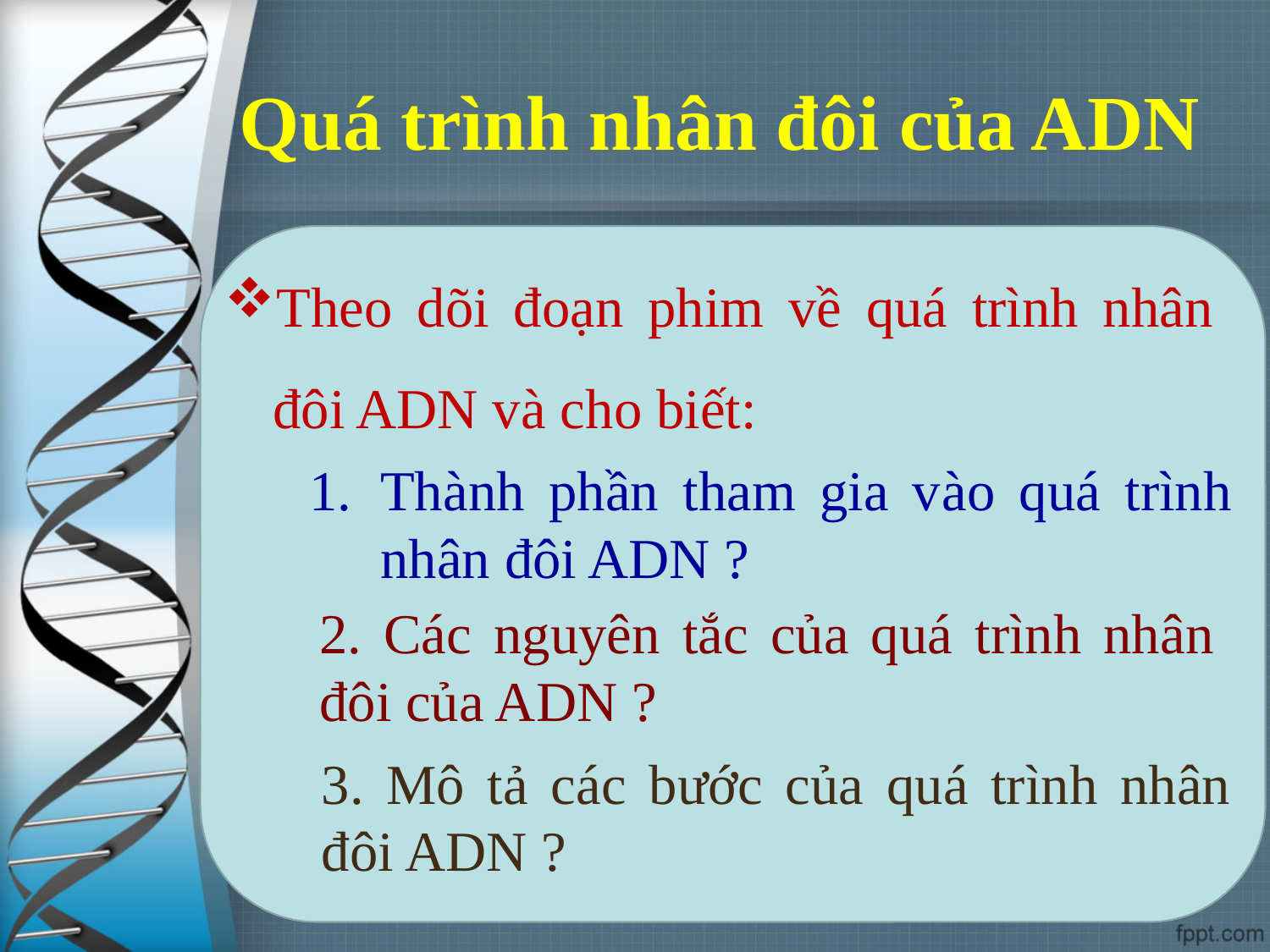

Quá trình nhân đôi của ADN

Theo dõi đoạn phim về quá trình nhân đôi ADN và cho biết:
Thành phần tham gia vào quá trình nhân đôi ADN ?
2. Các nguyên tắc của quá trình nhân đôi của ADN ?
3. Mô tả các bước của quá trình nhân đôi ADN ?